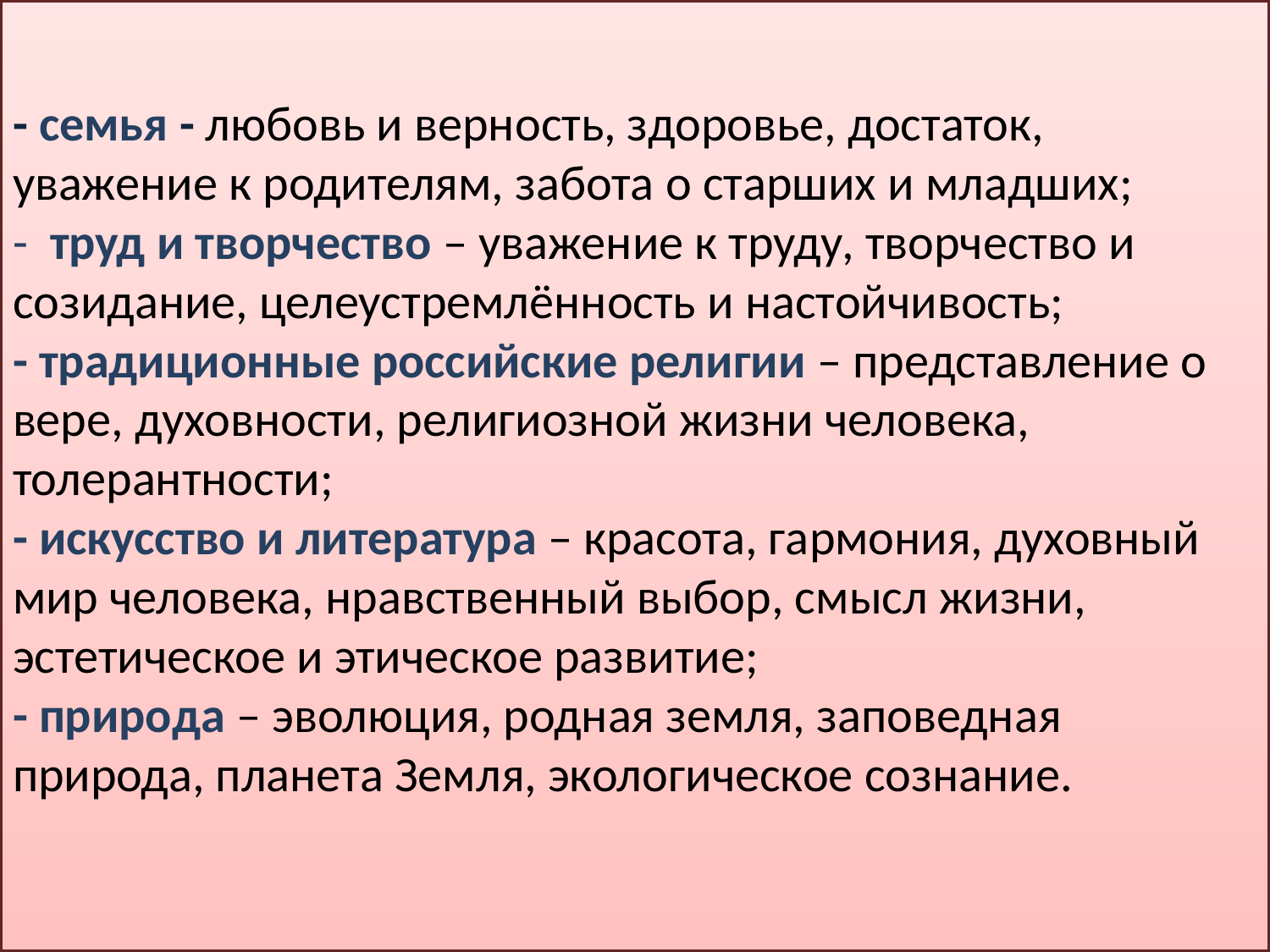

# - семья - любовь и верность, здоровье, достаток, уважение к родителям, забота о старших и младших; -  труд и творчество – уважение к труду, творчество и созидание, целеустремлённость и настойчивость; - традиционные российские религии – представление о вере, духовности, религиозной жизни человека, толерантности; - искусство и литература – красота, гармония, духовный мир человека, нравственный выбор, смысл жизни, эстетическое и этическое развитие; - природа – эволюция, родная земля, заповедная природа, планета Земля, экологическое сознание.